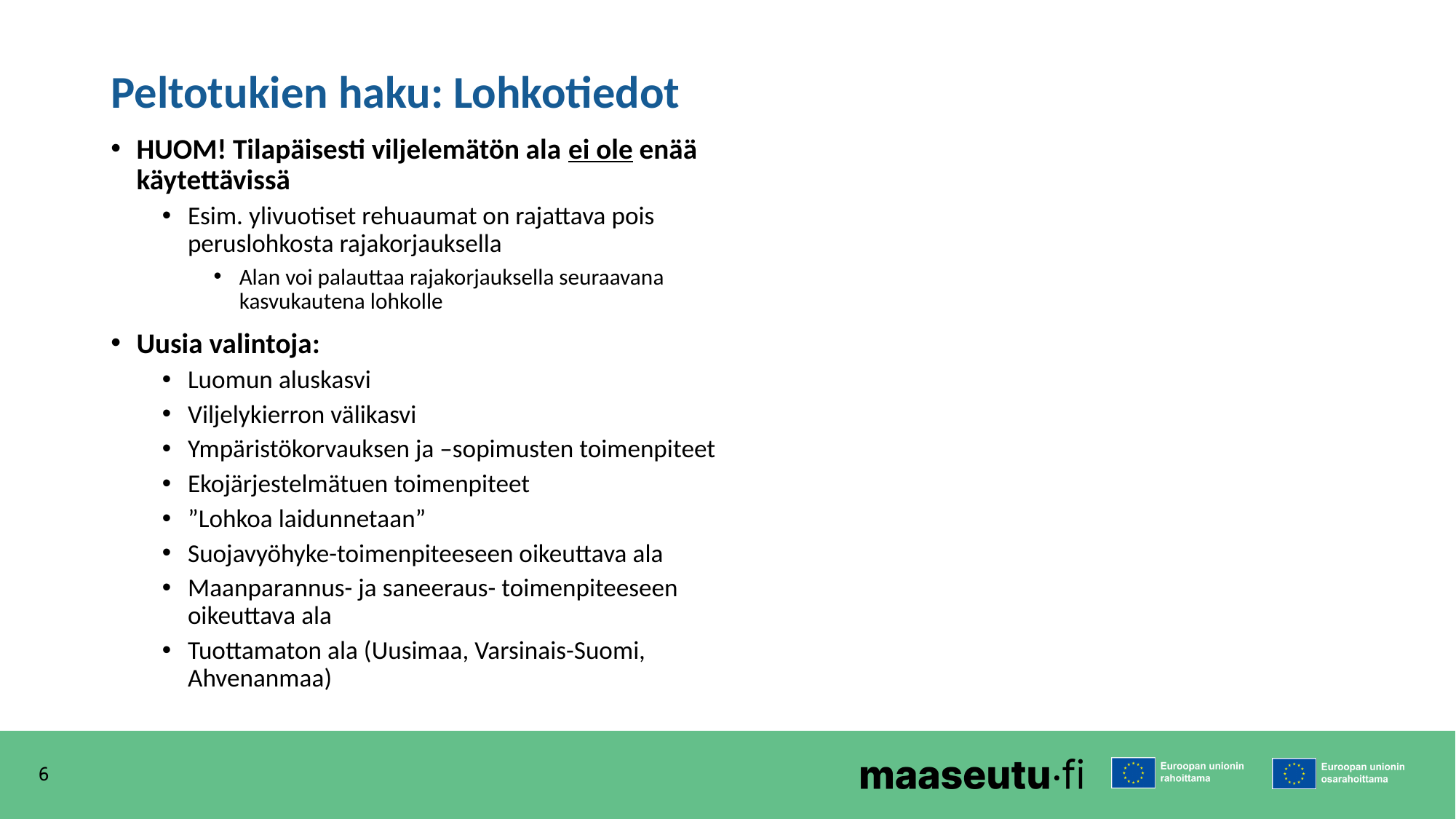

# Peltotukien haku: Lohkotiedot
HUOM! Tilapäisesti viljelemätön ala ei ole enää käytettävissä
Esim. ylivuotiset rehuaumat on rajattava pois peruslohkosta rajakorjauksella
Alan voi palauttaa rajakorjauksella seuraavana kasvukautena lohkolle
Uusia valintoja:
Luomun aluskasvi
Viljelykierron välikasvi
Ympäristökorvauksen ja –sopimusten toimenpiteet
Ekojärjestelmätuen toimenpiteet
”Lohkoa laidunnetaan”
Suojavyöhyke-toimenpiteeseen oikeuttava ala
Maanparannus- ja saneeraus- toimenpiteeseen oikeuttava ala
Tuottamaton ala (Uusimaa, Varsinais-Suomi, Ahvenanmaa)